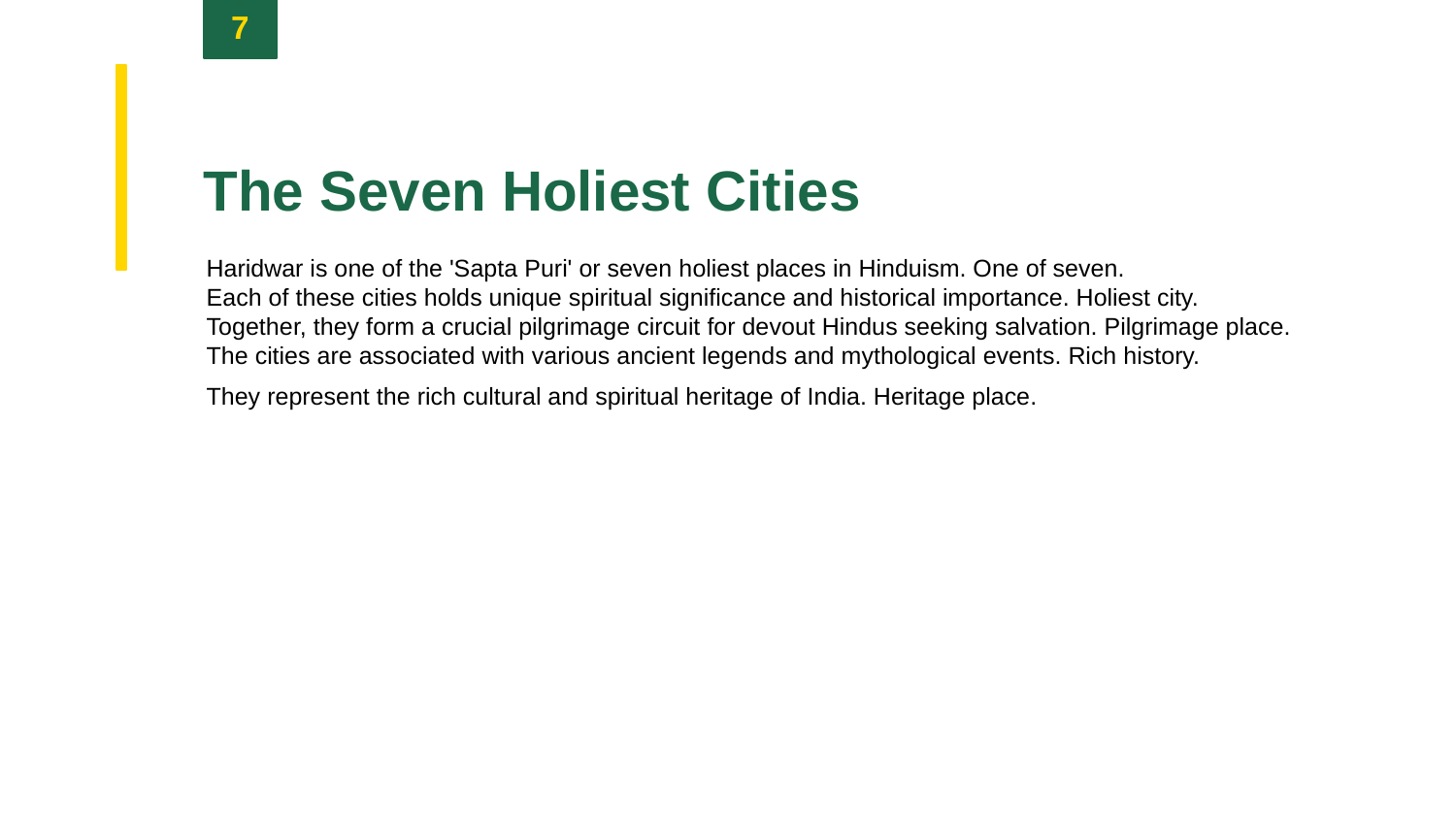

7

The Seven Holiest Cities
Haridwar is one of the 'Sapta Puri' or seven holiest places in Hinduism. One of seven.
Each of these cities holds unique spiritual significance and historical importance. Holiest city.
Together, they form a crucial pilgrimage circuit for devout Hindus seeking salvation. Pilgrimage place.
The cities are associated with various ancient legends and mythological events. Rich history.
They represent the rich cultural and spiritual heritage of India. Heritage place.